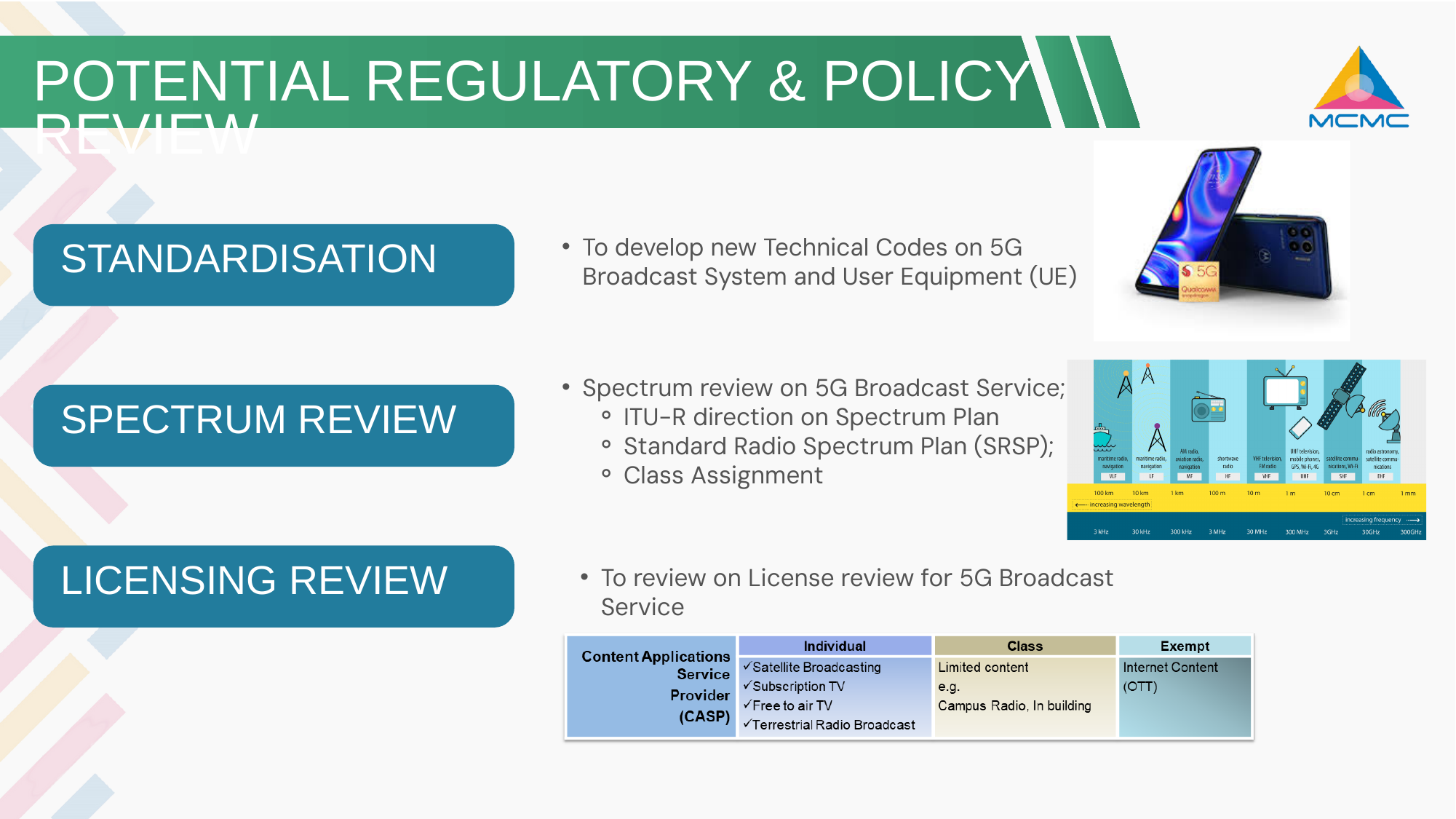

POTENTIAL REGULATORY & POLICY REVIEW

To develop new Technical Codes on 5G Broadcast System and User Equipment (UE)
STANDARDISATION

Spectrum review on 5G Broadcast Service;
ITU-R direction on Spectrum Plan
Standard Radio Spectrum Plan (SRSP);
Class Assignment

SPECTRUM REVIEW

LICENSING REVIEW
To review on License review for 5G Broadcast Service